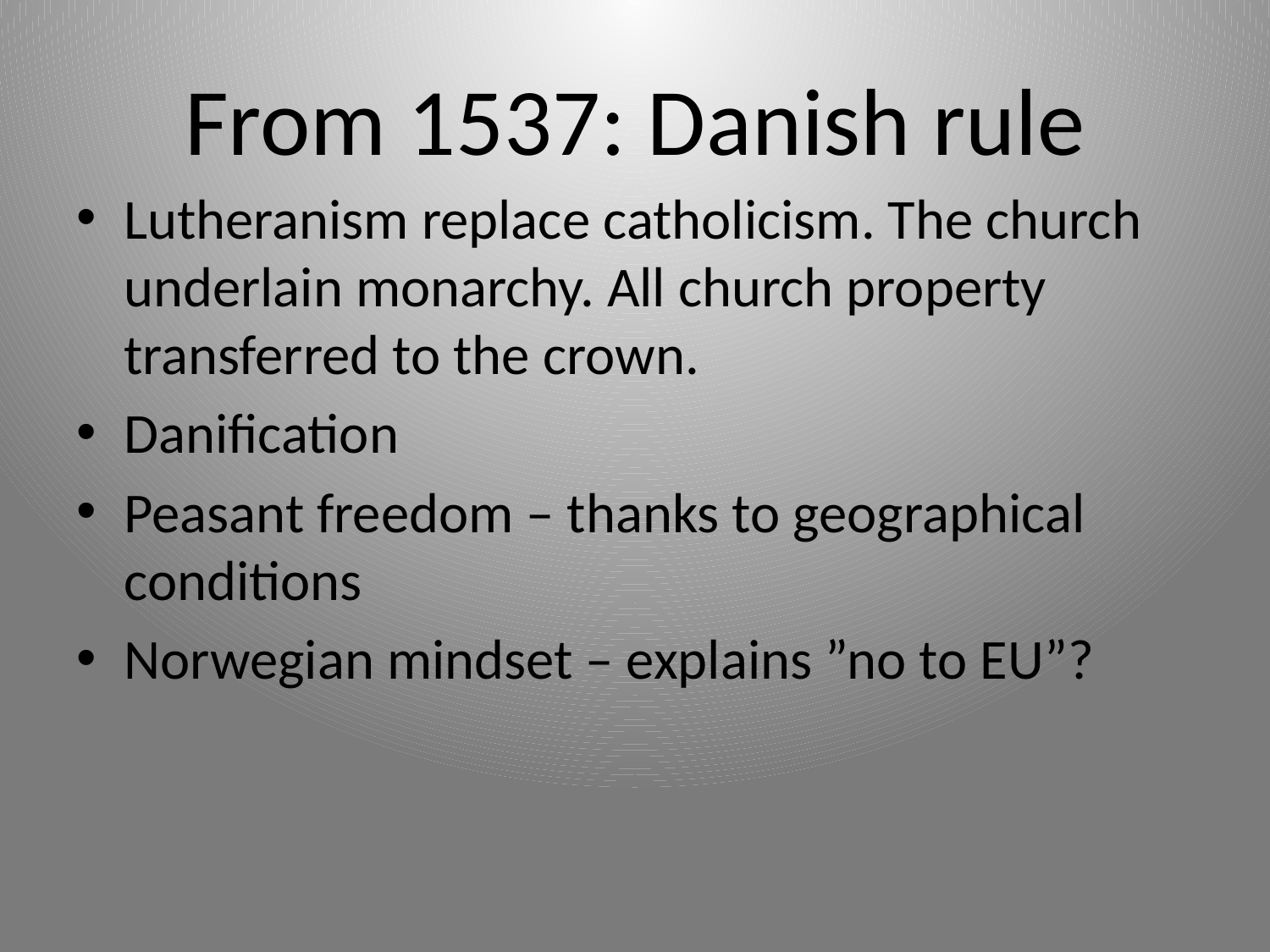

# From 1537: Danish rule
Lutheranism replace catholicism. The church underlain monarchy. All church property transferred to the crown.
Danification
Peasant freedom – thanks to geographical conditions
Norwegian mindset – explains ”no to EU”?